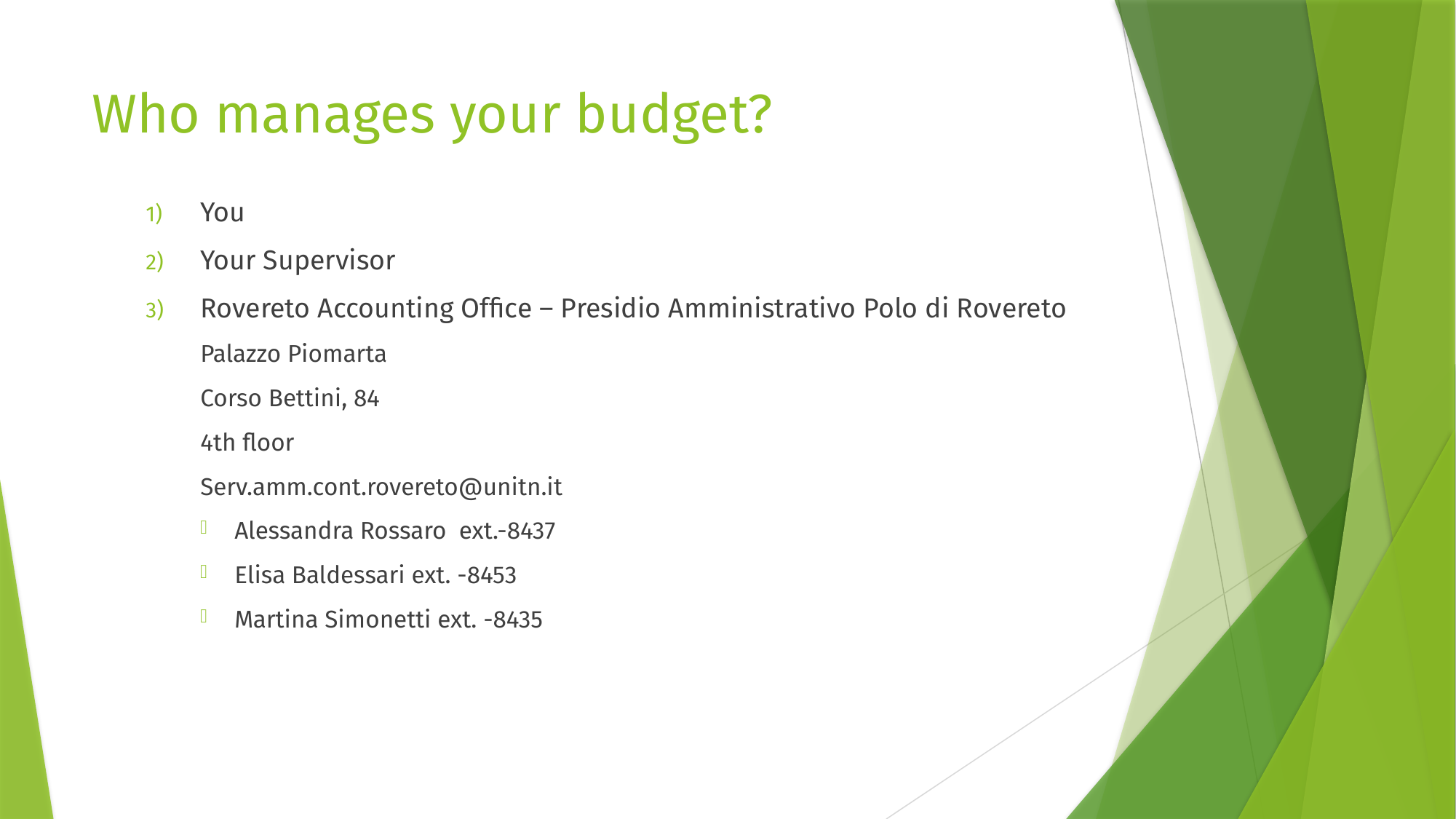

# Who manages your budget?
You
Your Supervisor
Rovereto Accounting Office – Presidio Amministrativo Polo di Rovereto
Palazzo Piomarta
Corso Bettini, 84
4th floor
Serv.amm.cont.rovereto@unitn.it
Alessandra Rossaro  ext.-8437
Elisa Baldessari ext. -8453
Martina Simonetti ext. -8435